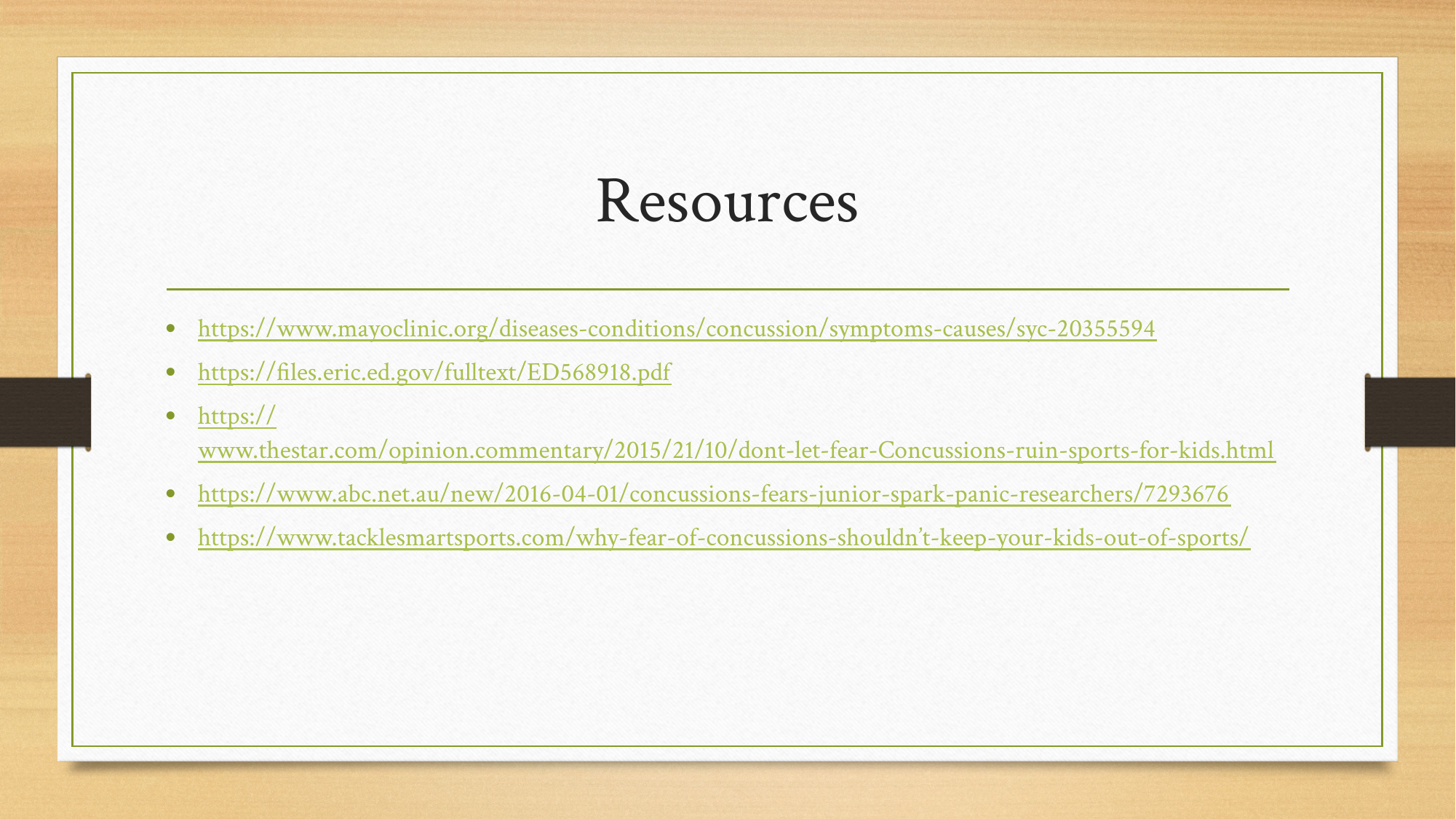

# Resources
https://www.mayoclinic.org/diseases-conditions/concussion/symptoms-causes/syc-20355594
https://files.eric.ed.gov/fulltext/ED568918.pdf
https://www.thestar.com/opinion.commentary/2015/21/10/dont-let-fear-Concussions-ruin-sports-for-kids.html
https://www.abc.net.au/new/2016-04-01/concussions-fears-junior-spark-panic-researchers/7293676
https://www.tacklesmartsports.com/why-fear-of-concussions-shouldn’t-keep-your-kids-out-of-sports/